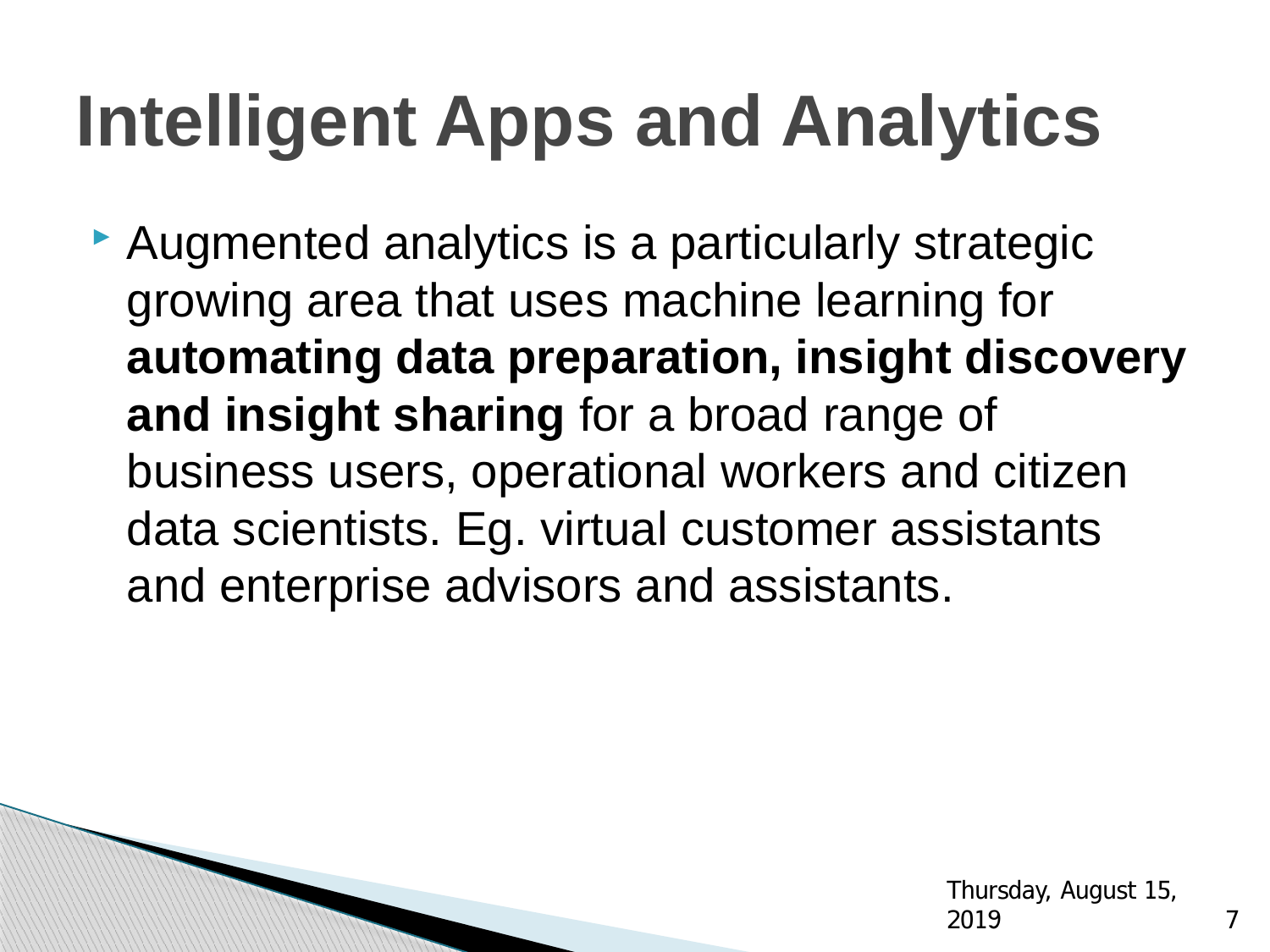

# Intelligent Apps and Analytics
Augmented analytics is a particularly strategic growing area that uses machine learning for automating data preparation, insight discovery and insight sharing for a broad range of business users, operational workers and citizen data scientists. Eg. virtual customer assistants and enterprise advisors and assistants.
Thursday, August 15, 2019
7